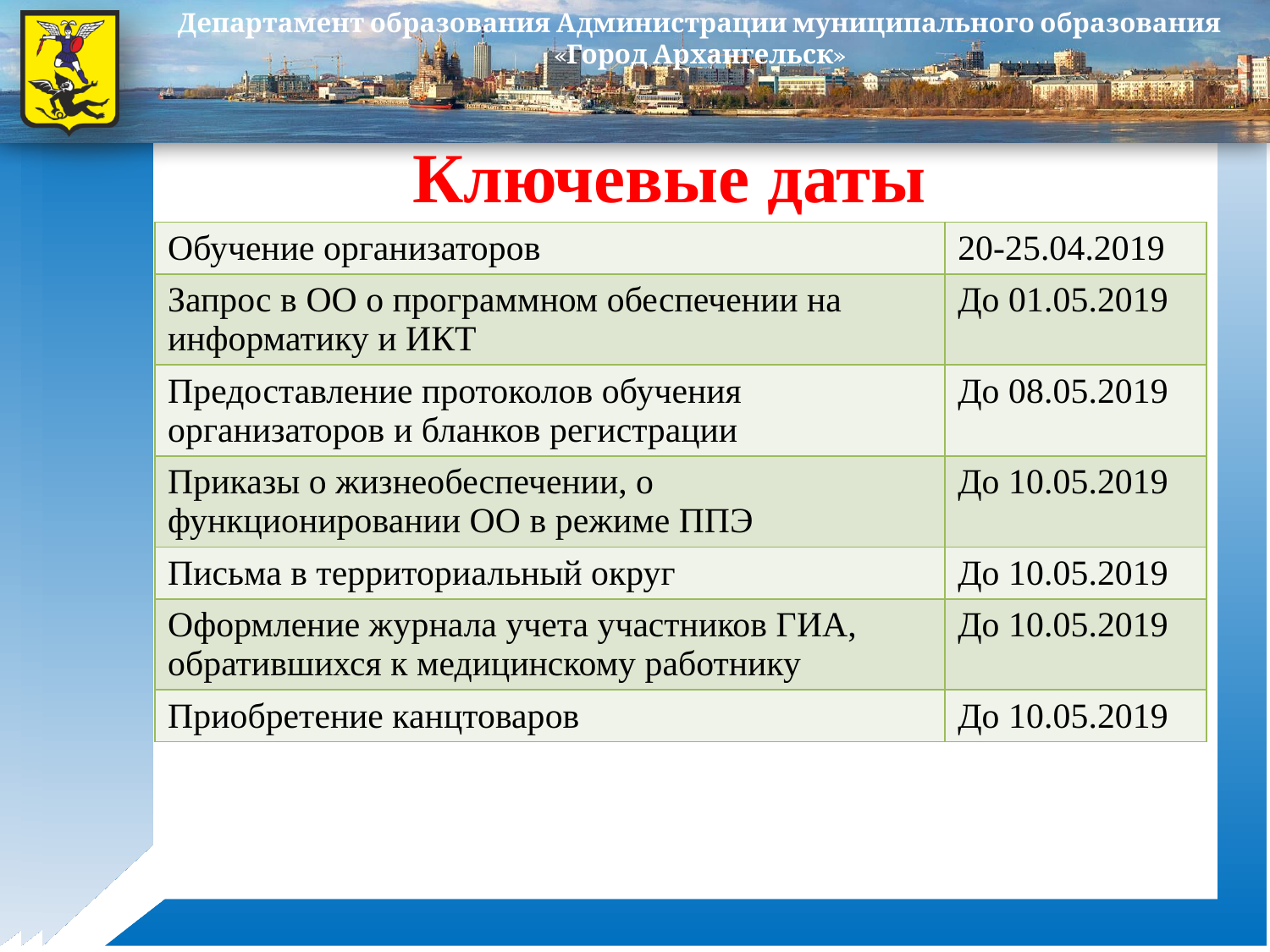

# Ключевые даты
| Обучение организаторов | 20-25.04.2019 |
| --- | --- |
| Запрос в ОО о программном обеспечении на информатику и ИКТ | До 01.05.2019 |
| Предоставление протоколов обучения организаторов и бланков регистрации | До 08.05.2019 |
| Приказы о жизнеобеспечении, о функционировании ОО в режиме ППЭ | До 10.05.2019 |
| Письма в территориальный округ | До 10.05.2019 |
| Оформление журнала учета участников ГИА, обратившихся к медицинскому работнику | До 10.05.2019 |
| Приобретение канцтоваров | До 10.05.2019 |